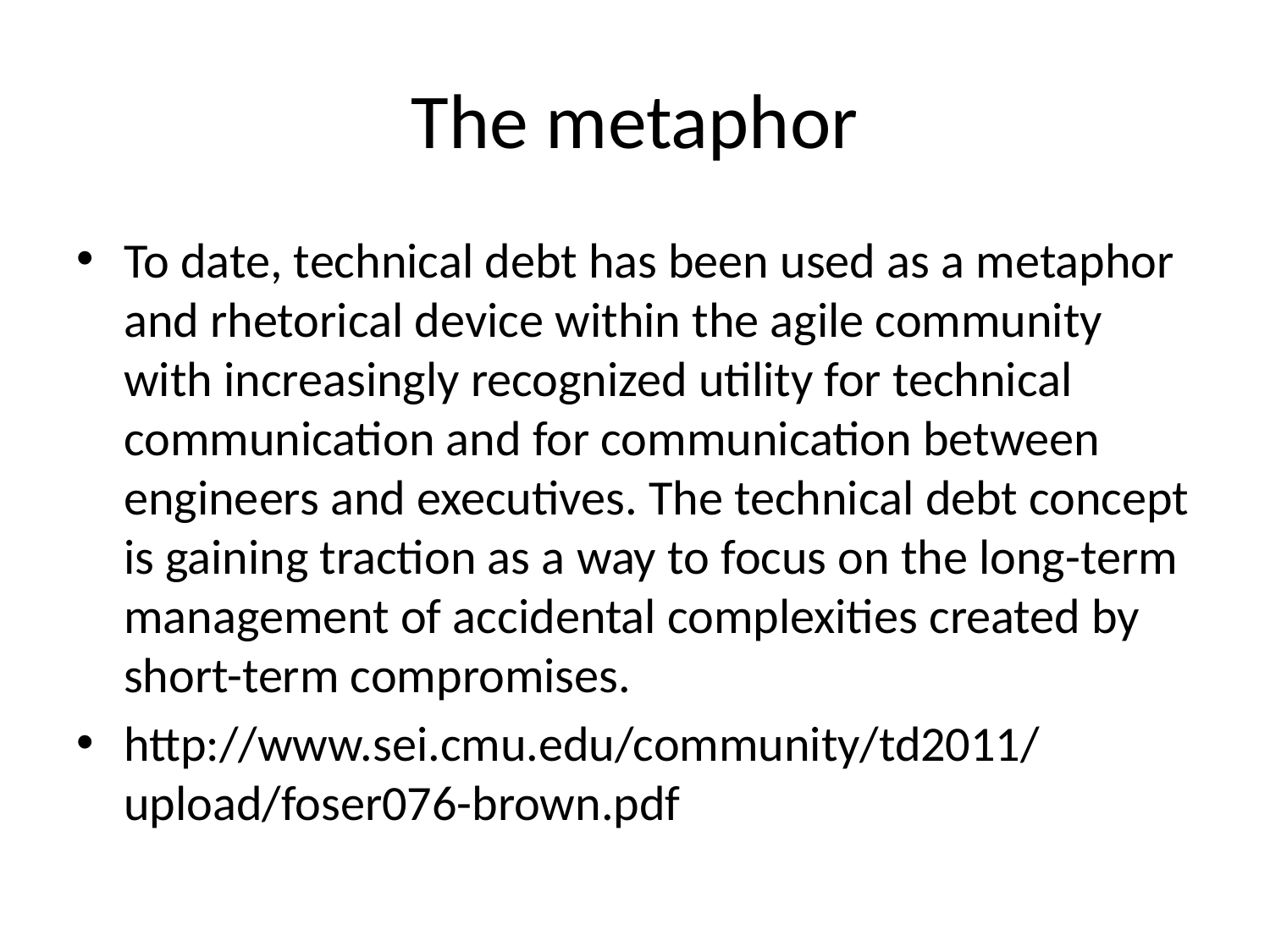

# The metaphor
To date, technical debt has been used as a metaphor and rhetorical device within the agile community with increasingly recognized utility for technical communication and for communication between engineers and executives. The technical debt concept is gaining traction as a way to focus on the long-term management of accidental complexities created by short-term compromises.
http://www.sei.cmu.edu/community/td2011/upload/foser076-brown.pdf